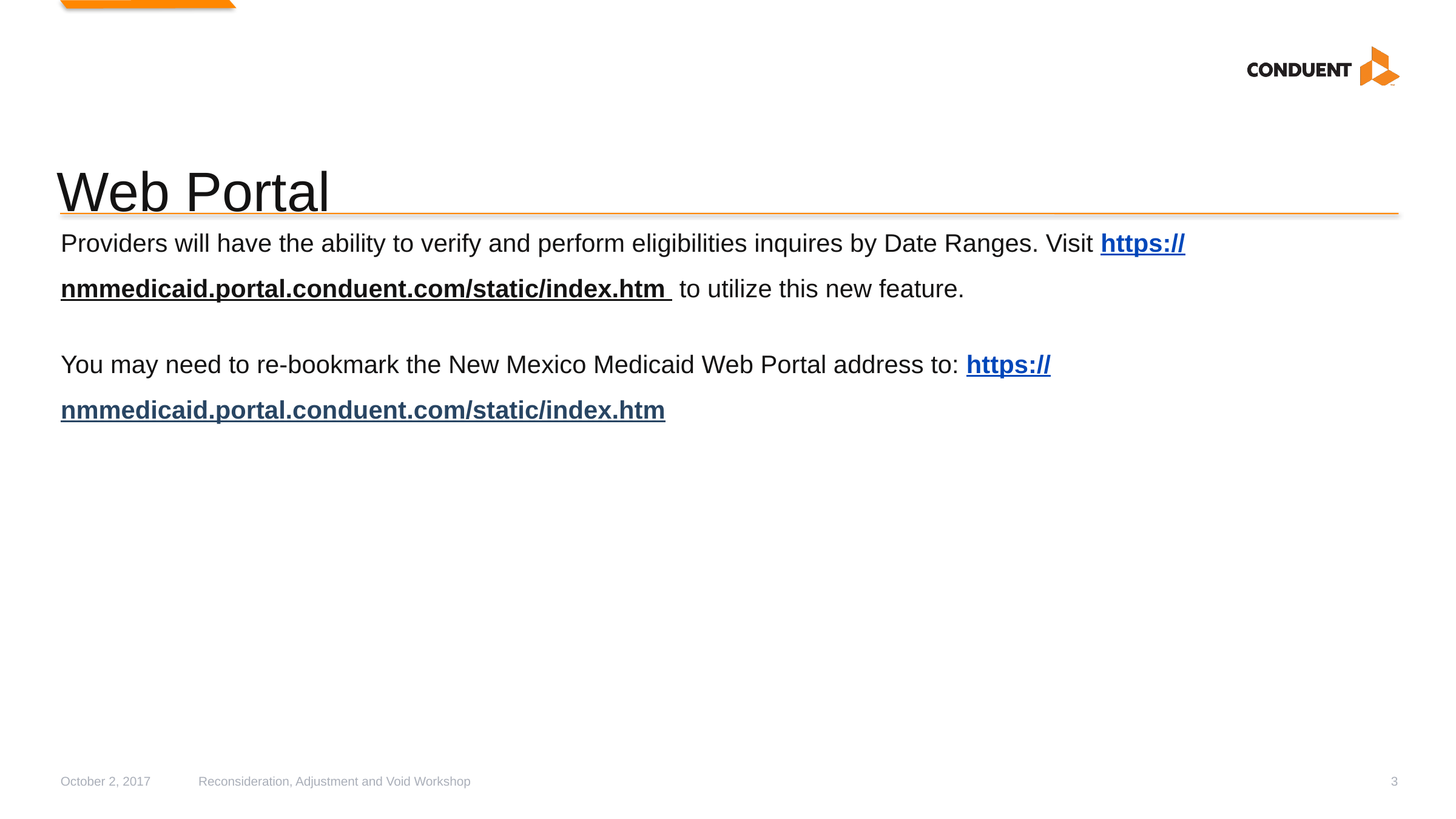

# Web Portal
Providers will have the ability to verify and perform eligibilities inquires by Date Ranges. Visit https://nmmedicaid.portal.conduent.com/static/index.htm  to utilize this new feature.
You may need to re-bookmark the New Mexico Medicaid Web Portal address to: https://nmmedicaid.portal.conduent.com/static/index.htm

October 2, 2017
Reconsideration, Adjustment and Void Workshop
3